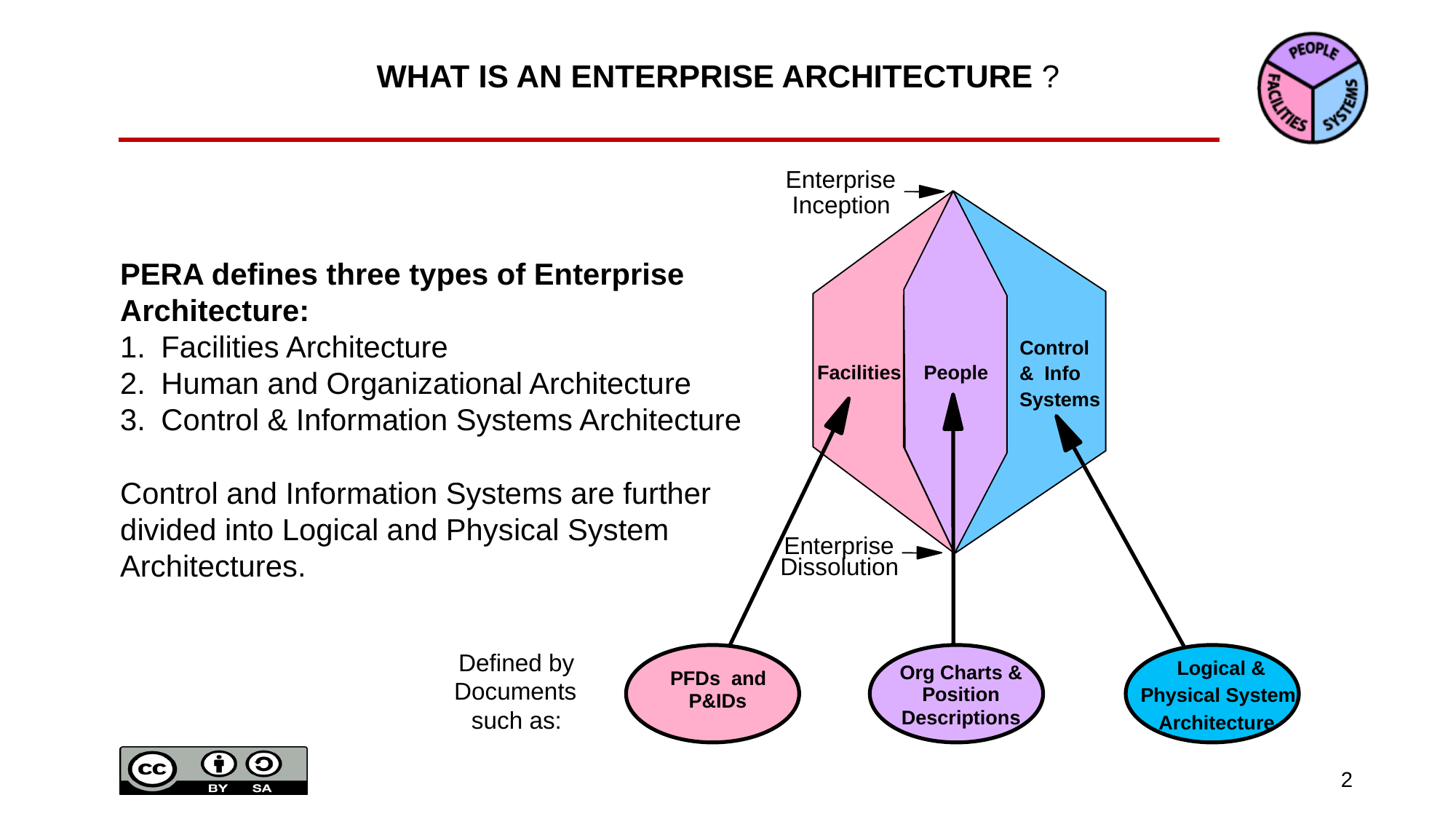

WHAT IS AN ENTERPRISE ARCHITECTURE ?
Enterprise

 Inception

PERA defines three types of Enterprise Architecture:
Facilities Architecture
Human and Organizational Architecture
Control & Information Systems Architecture

Control and Information Systems are further divided into Logical and Physical System Architectures.
Control
Facilities
People
&  Info
Systems

Enterprise

Dissolution

Defined by
Logical &
Org Charts &
PFDs  and
Documents
Position
Physical System
P&IDs
such as:
Descriptions
Architecture